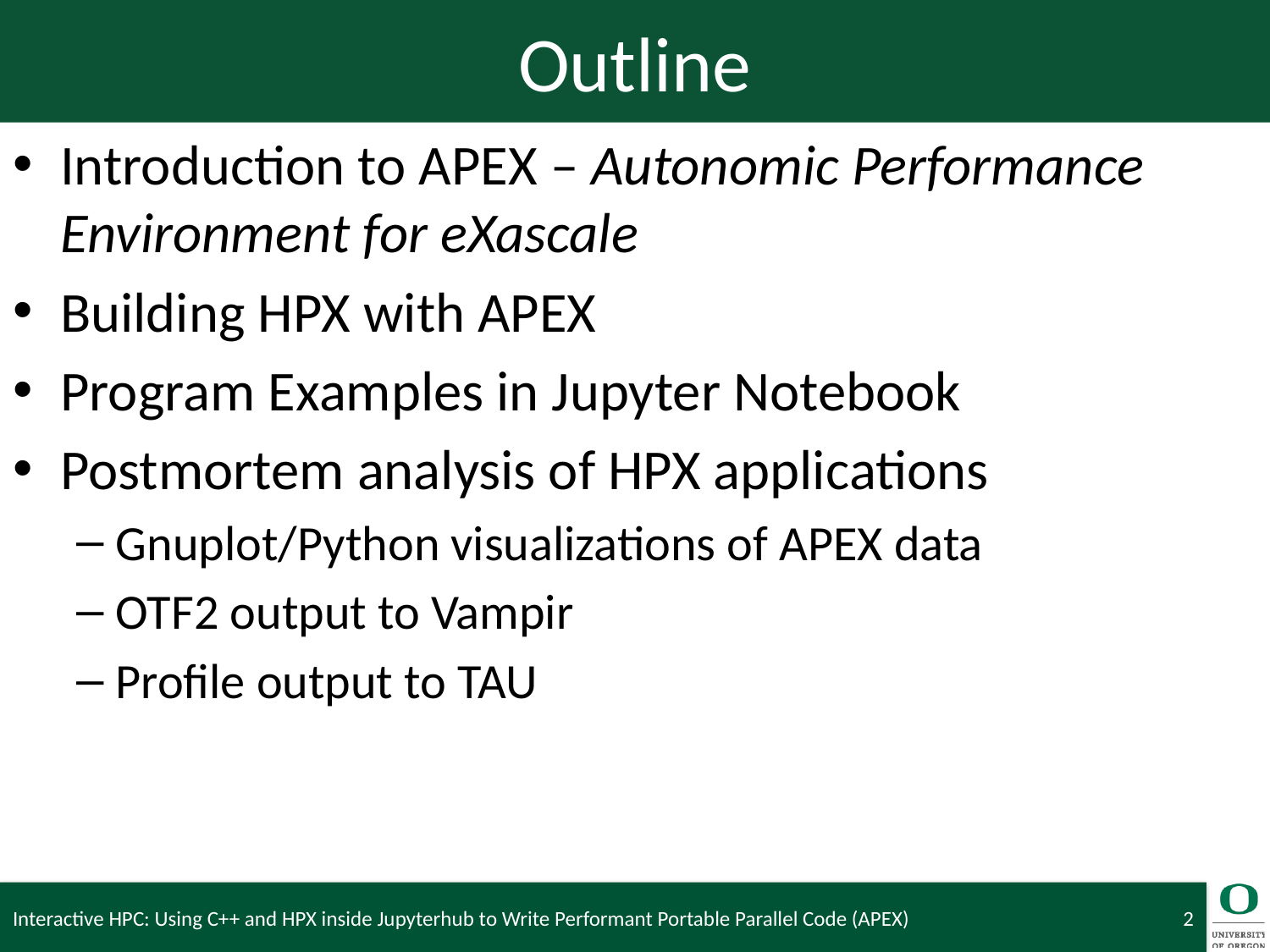

# Outline
Introduction to APEX – Autonomic Performance Environment for eXascale
Building HPX with APEX
Program Examples in Jupyter Notebook
Postmortem analysis of HPX applications
Gnuplot/Python visualizations of APEX data
OTF2 output to Vampir
Profile output to TAU
Interactive HPC: Using C++ and HPX inside Jupyterhub to Write Performant Portable Parallel Code (APEX)
2